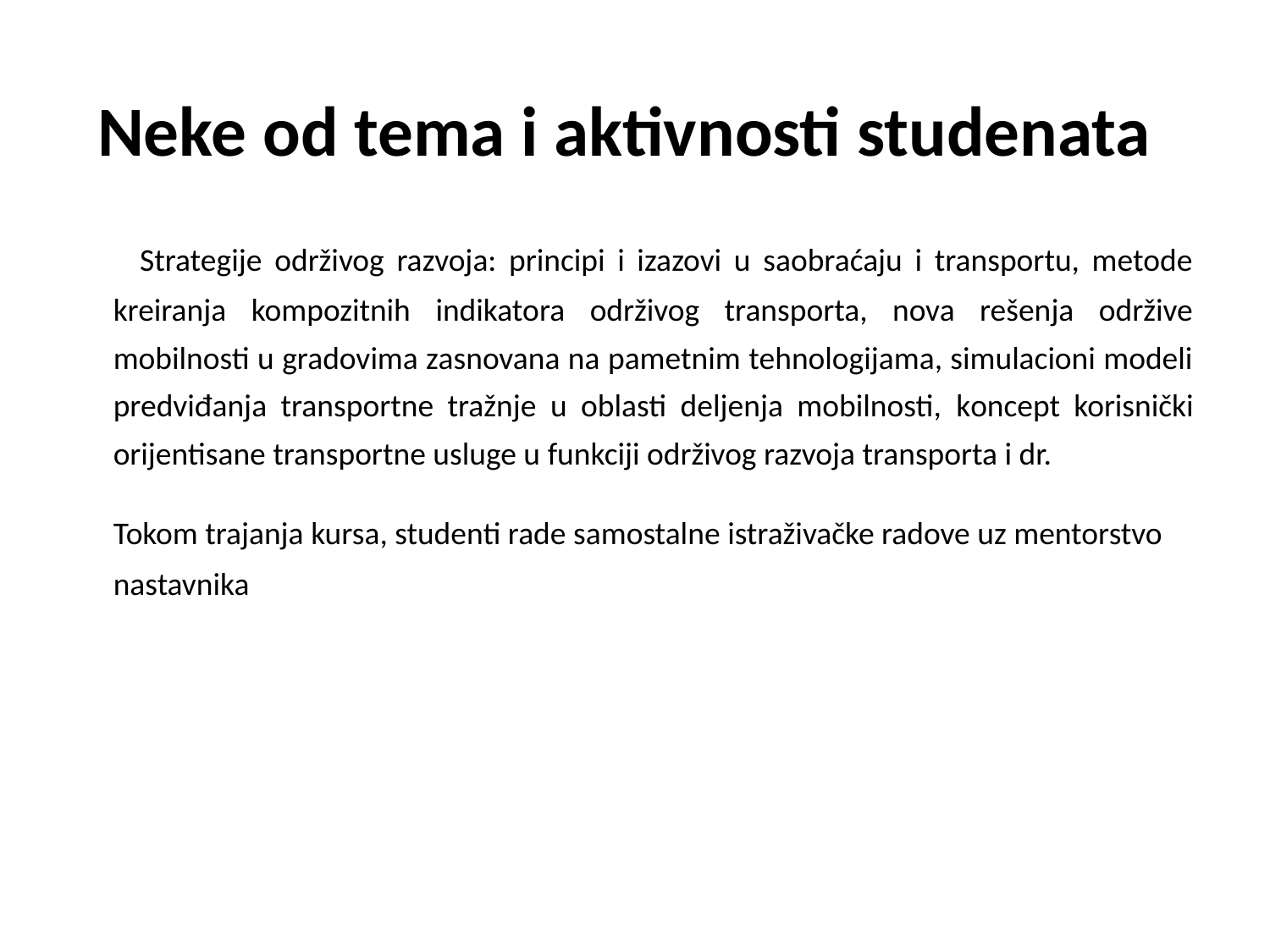

Neke od tema i aktivnosti studenata
     Strategije održivog razvoja: principi i izazovi u saobraćaju i transportu, metode kreiranja kompozitnih indikatora održivog transporta, nova rešenja održive mobilnosti u gradovima zasnovana na pametnim tehnologijama, simulacioni modeli predviđanja transportne tražnje u oblasti deljenja mobilnosti, koncept korisnički orijentisane transportne usluge u funkciji održivog razvoja transporta i dr.
     Tokom trajanja kursa, studenti rade samostalne istraživačke radove uz mentorstvo nastavnika